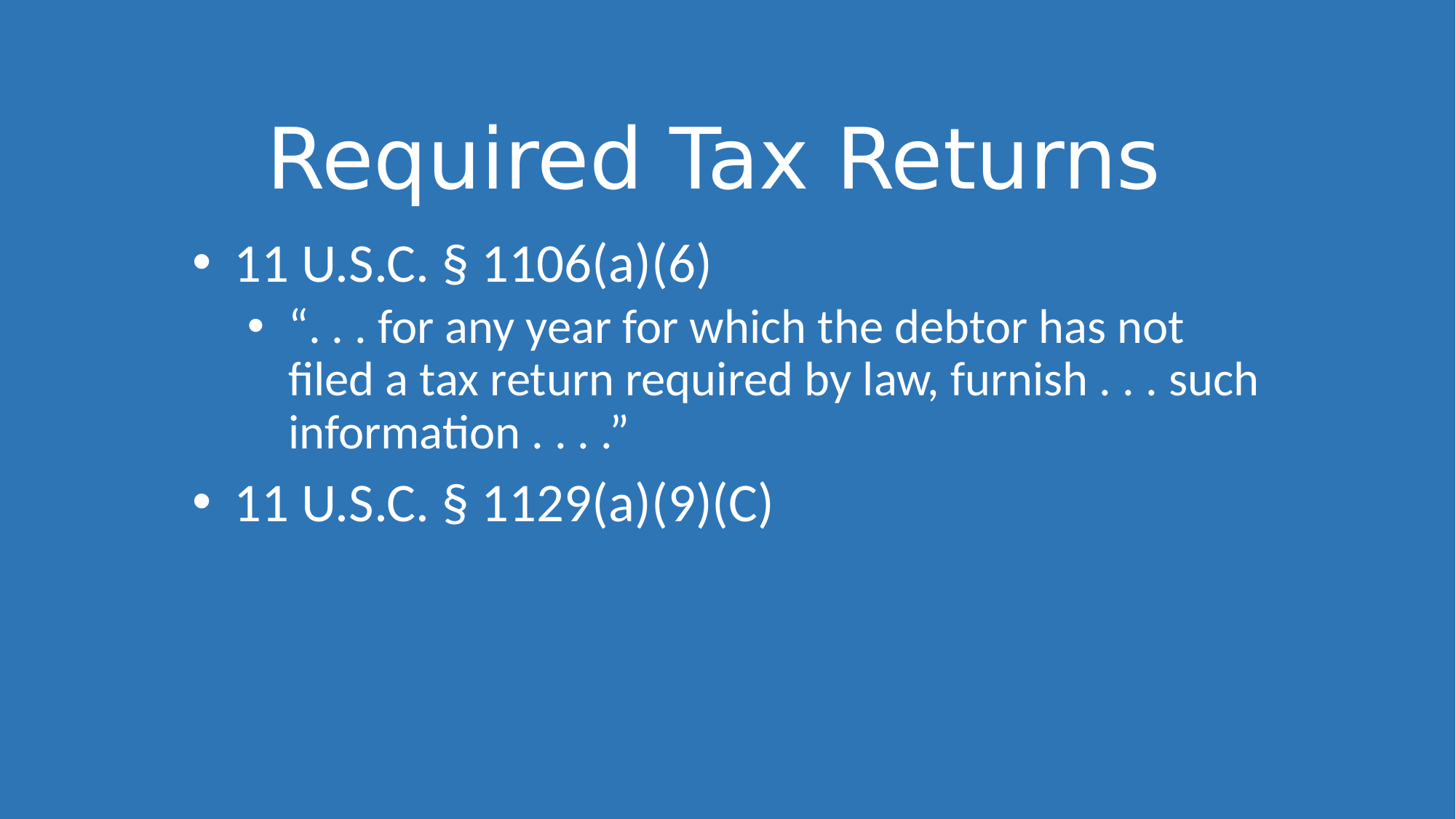

# Required Tax Returns
11 U.S.C. § 1106(a)(6)
“. . . for any year for which the debtor has not filed a tax return required by law, furnish . . . such information . . . .”
11 U.S.C. § 1129(a)(9)(C)